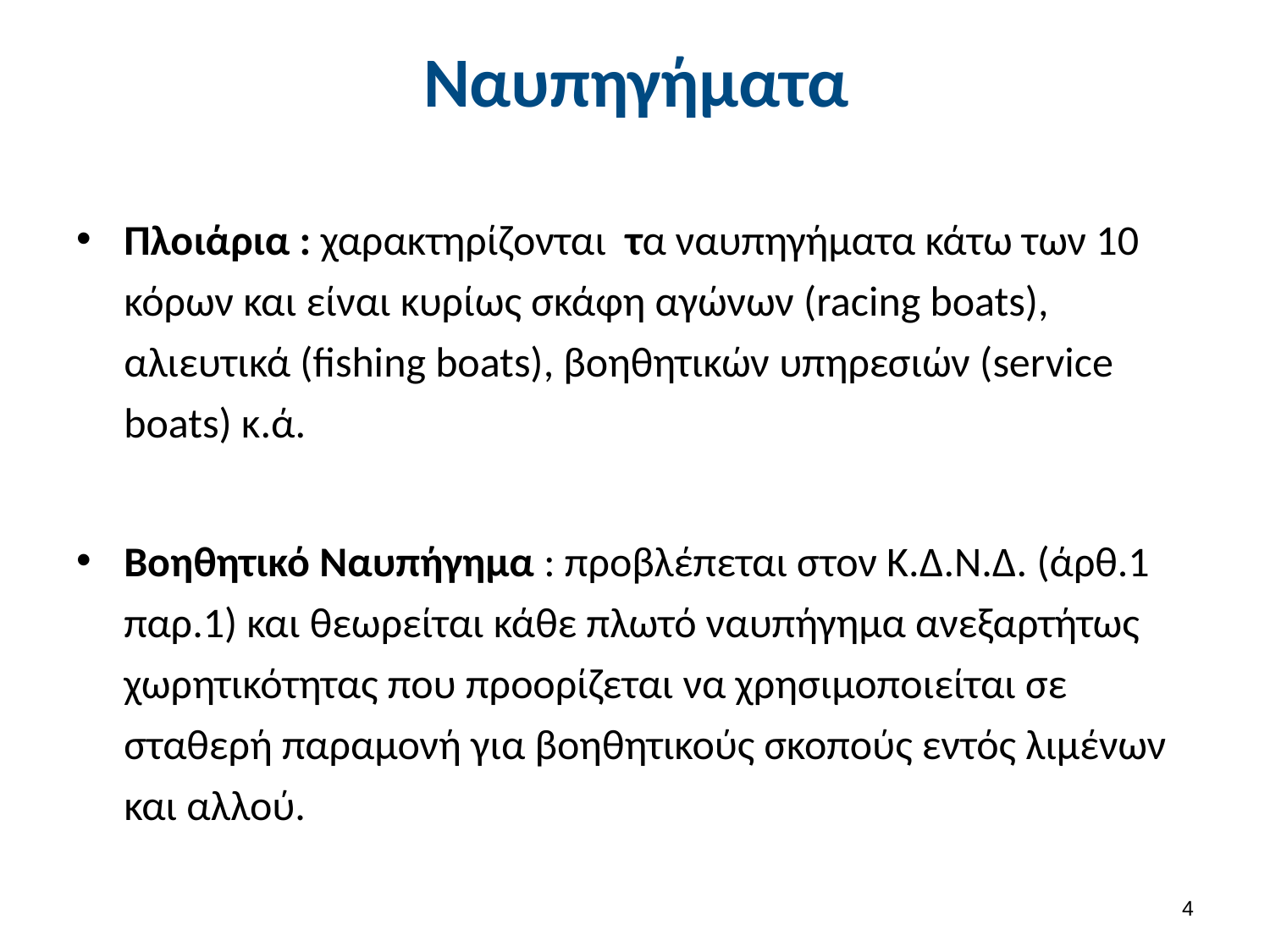

# Ναυπηγήματα
Πλοιάρια : χαρακτηρίζονται  τα ναυπηγήματα κάτω των 10      κόρων και είναι κυρίως σκάφη αγώνων (racing boats), αλιευτικά (fishing boats), βοηθητικών υπηρεσιών (service boats) κ.ά.

Βοηθητικό Ναυπήγημα : προβλέπεται στον Κ.Δ.Ν.Δ. (άρθ.1 παρ.1) και θεωρείται κάθε πλωτό ναυπήγημα ανεξαρτήτως χωρητικότητας που προορίζεται να χρησιμοποιείται σε σταθερή παραμονή για βοηθητικούς σκοπούς εντός λιμένων και αλλού.

4